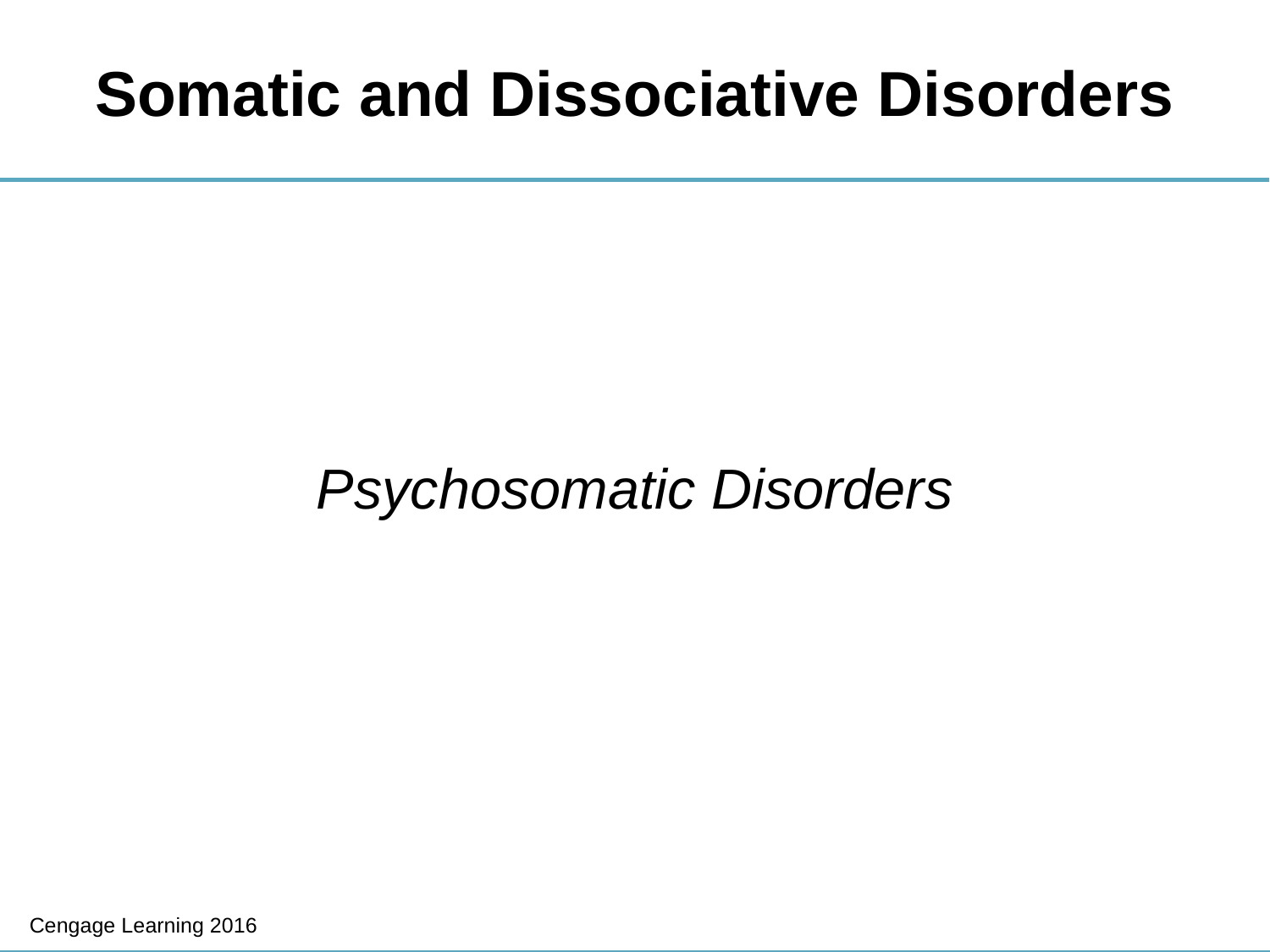

# Somatic and Dissociative Disorders

Psychosomatic Disorders